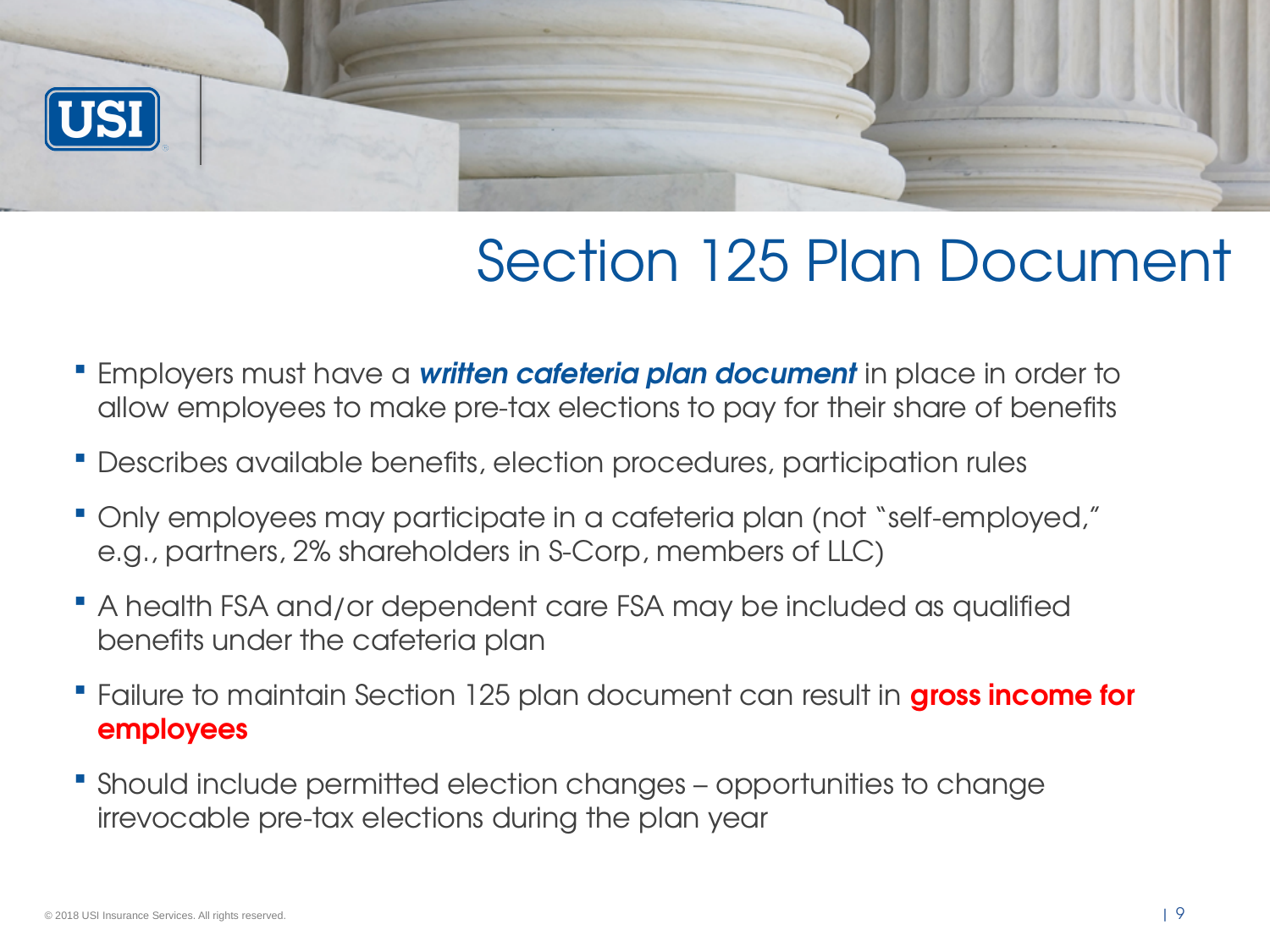

Section 125 Plan Document

Employers must have a written cafeteria plan document in place in order to allow employees to make pre-tax elections to pay for their share of benefits
Describes available benefits, election procedures, participation rules
Only employees may participate in a cafeteria plan (not “self-employed,”
e.g., partners, 2% shareholders in S-Corp, members of LLC)
A health FSA and/or dependent care FSA may be included as qualified benefits under the cafeteria plan
Failure to maintain Section 125 plan document can result in gross income for employees
Should include permitted election changes – opportunities to change irrevocable pre-tax elections during the plan year